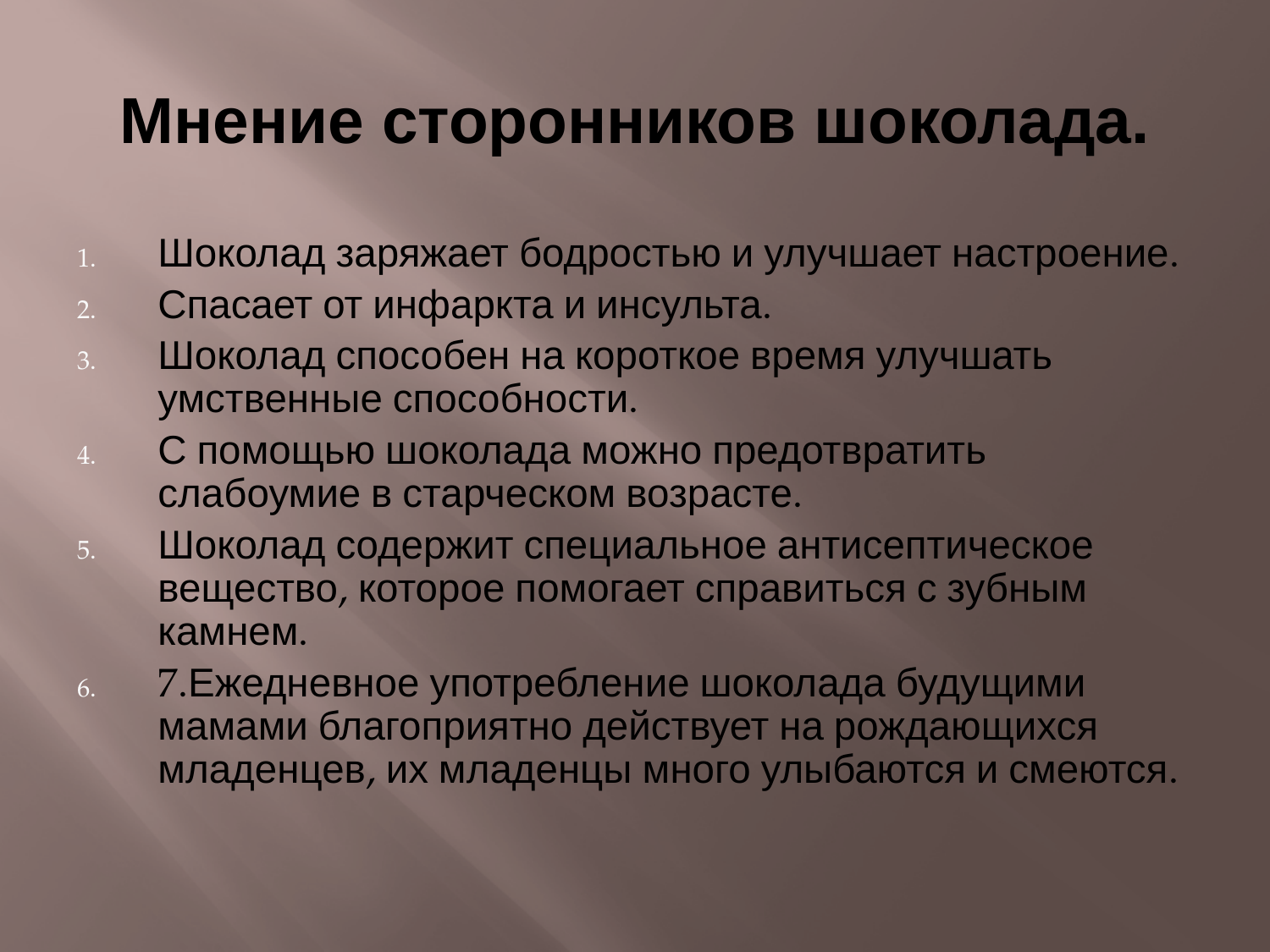

# Мнение сторонников шоколада.
Шоколад заряжает бодростью и улучшает настроение.
Спасает от инфаркта и инсульта.
Шоколад способен на короткое время улучшать умственные способности.
С помощью шоколада можно предотвратить слабоумие в старческом возрасте.
Шоколад содержит специальное антисептическое вещество, которое помогает справиться с зубным камнем.
7.Ежедневное употребление шоколада будущими мамами благоприятно действует на рождающихся младенцев, их младенцы много улыбаются и смеются.